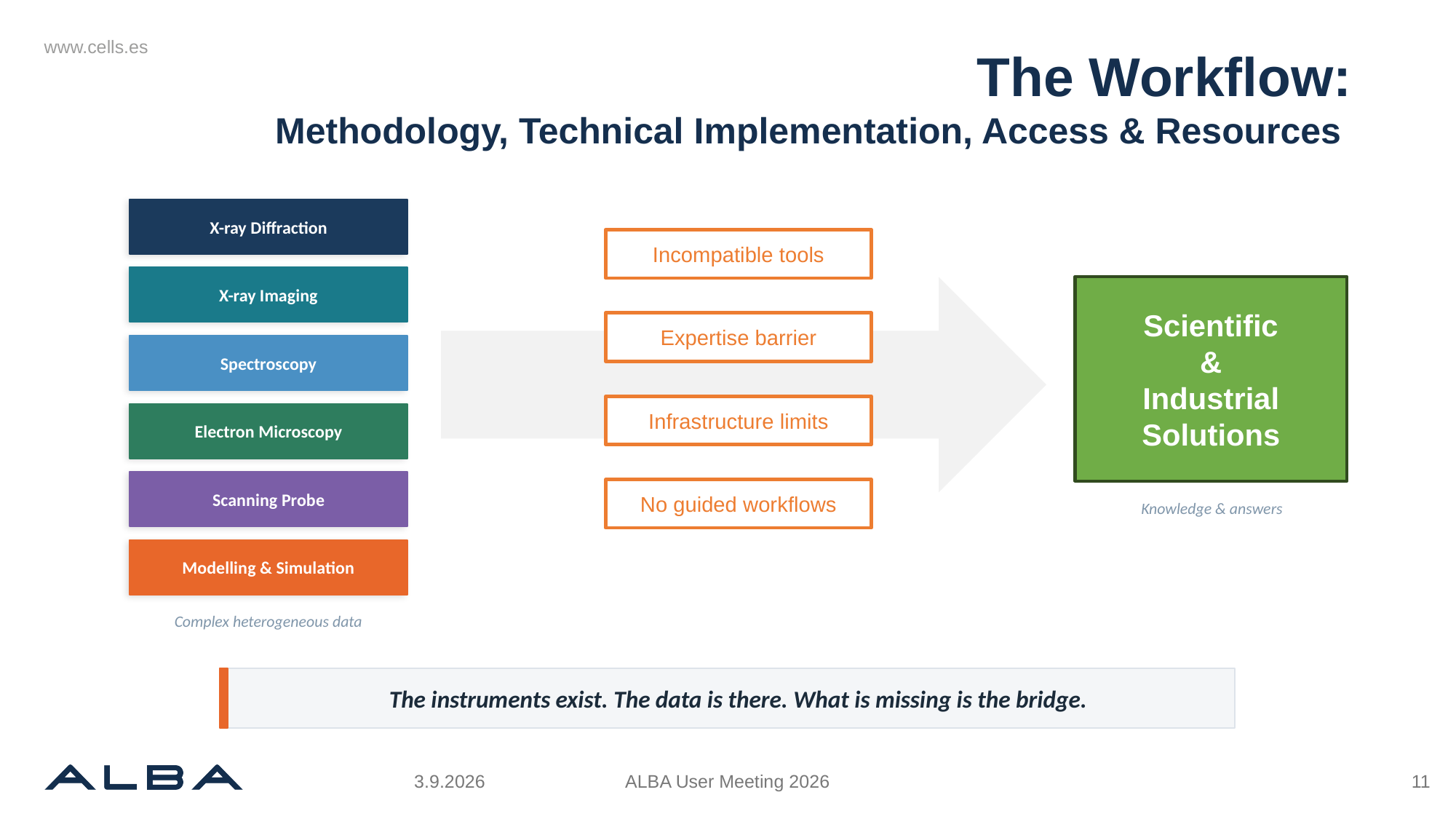

# The Workflow: Methodology, Technical Implementation, Access & Resources
X-ray Diffraction
Incompatible tools
Expertise barrier
Infrastructure limits
No guided workflows
X-ray Imaging
Scientific
&
Industrial
Solutions

Spectroscopy
Electron Microscopy
Scanning Probe
Knowledge & answers
Modelling & Simulation
Complex heterogeneous data

The instruments exist. The data is there. What is missing is the bridge.
3.9.2026
ALBA User Meeting 2026
11